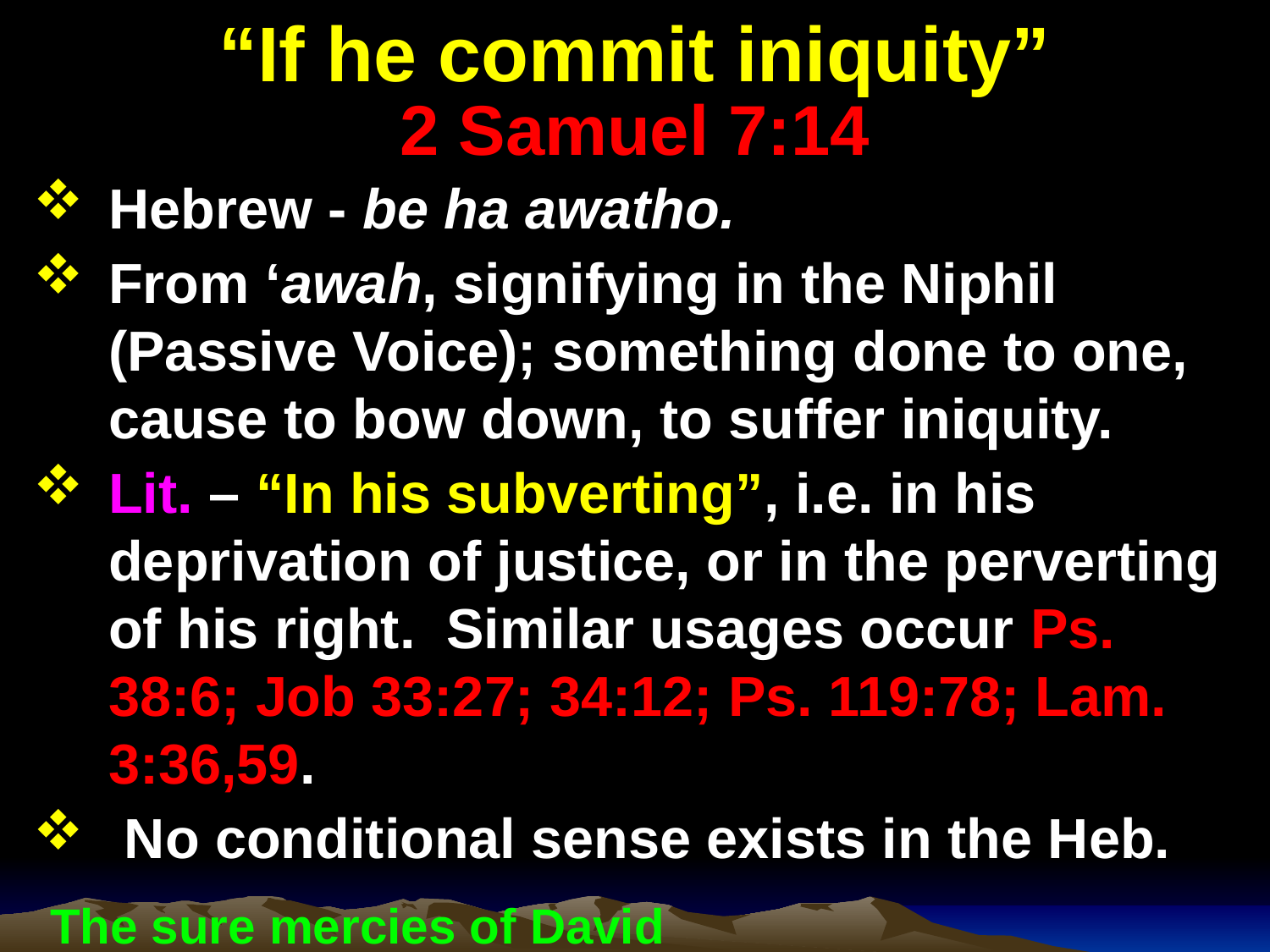

# “If he commit iniquity” 2 Samuel 7:14
Hebrew - be ha awatho.
From ‘awah, signifying in the Niphil (Passive Voice); something done to one, cause to bow down, to suffer iniquity.
Lit. – “In his subverting”, i.e. in his deprivation of justice, or in the perverting of his right.  Similar usages occur Ps. 38:6; Job 33:27; 34:12; Ps. 119:78; Lam. 3:36,59.
 No conditional sense exists in the Heb.
The sure mercies of David